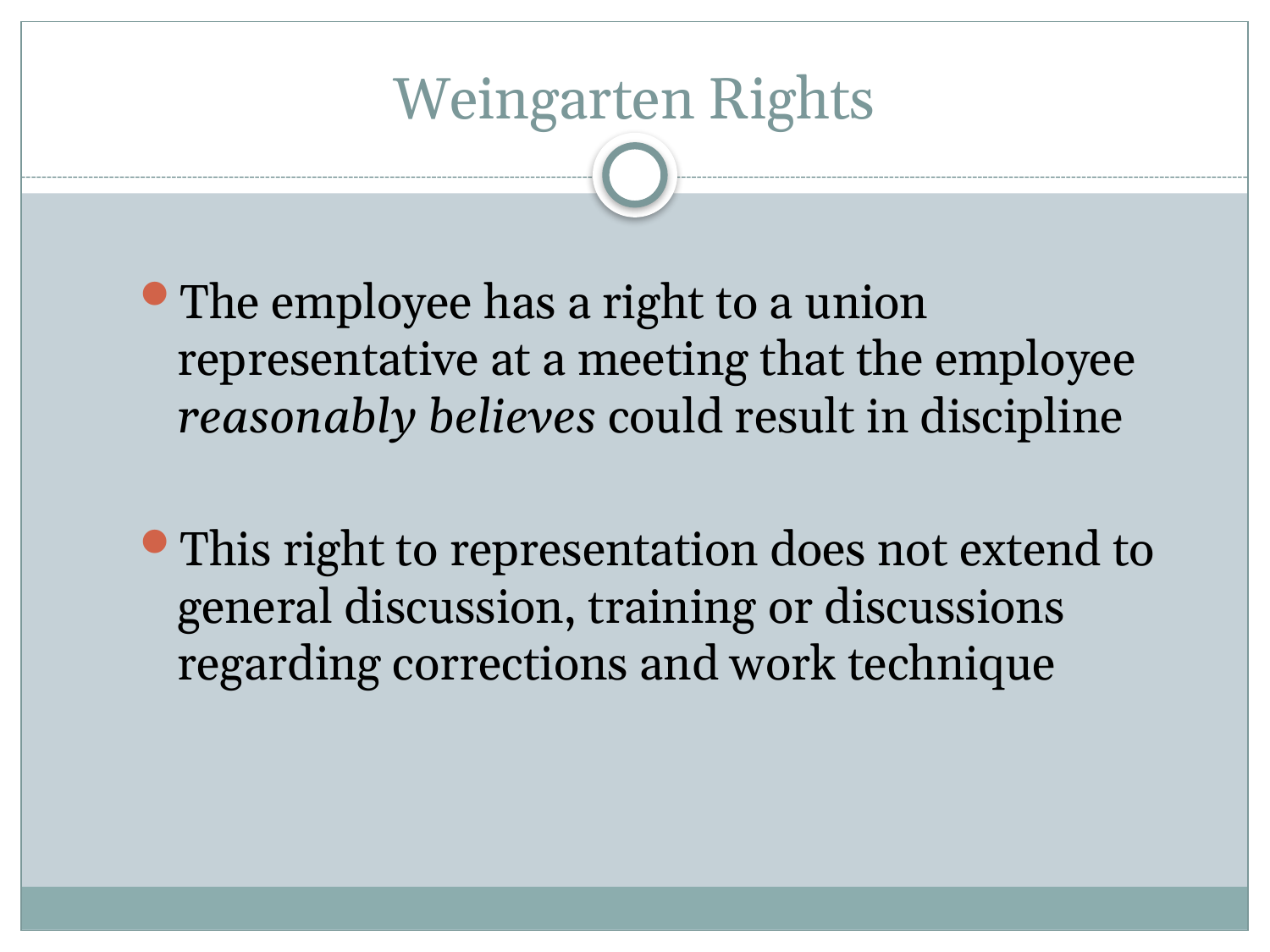

# Weingarten Rights
The employee has a right to a union representative at a meeting that the employee reasonably believes could result in discipline

This right to representation does not extend to general discussion, training or discussions regarding corrections and work technique